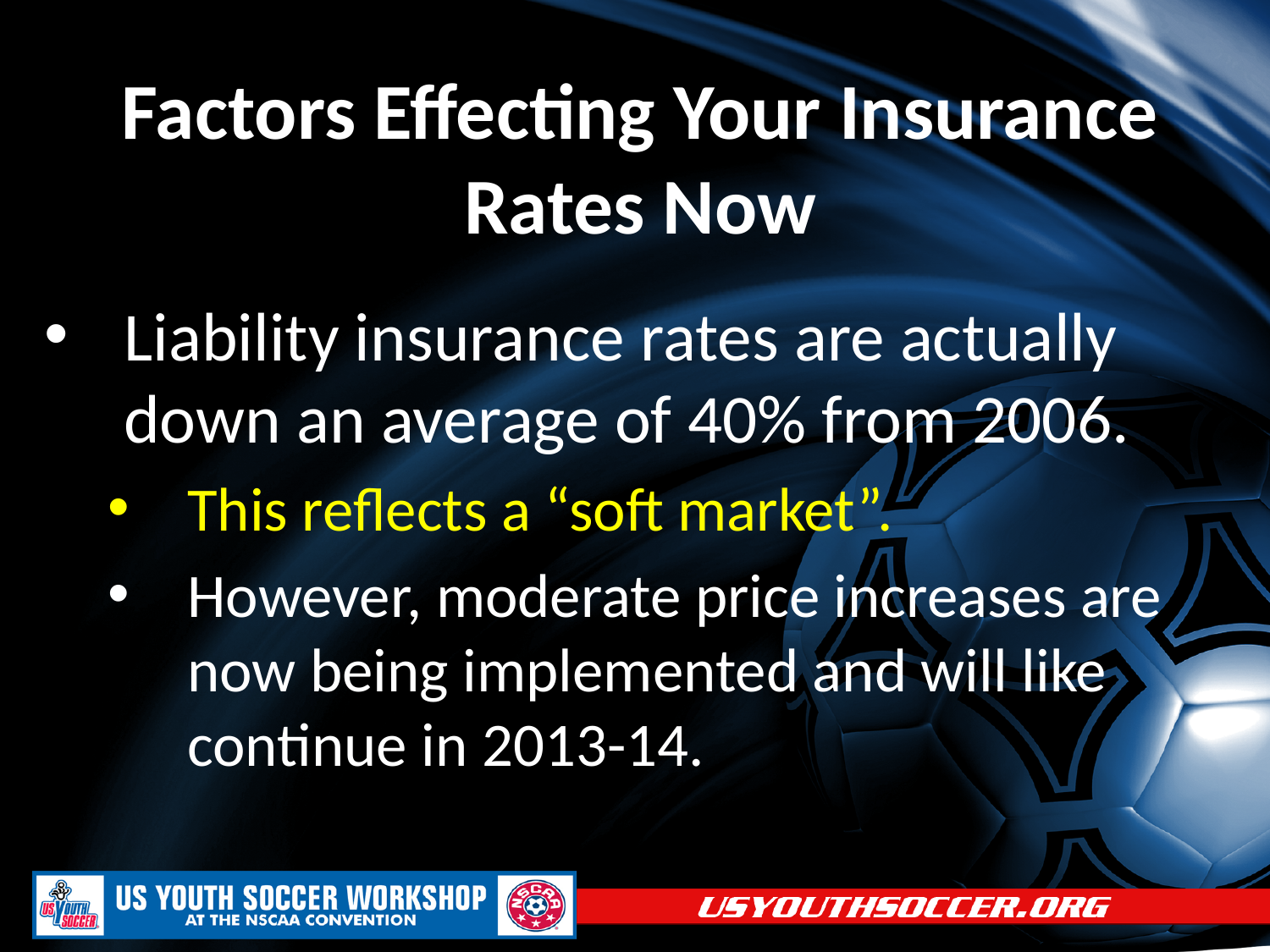

# Factors Effecting Your Insurance Rates Now
Liability insurance rates are actually down an average of 40% from 2006.
This reflects a “soft market”.
However, moderate price increases are now being implemented and will like continue in 2013-14.